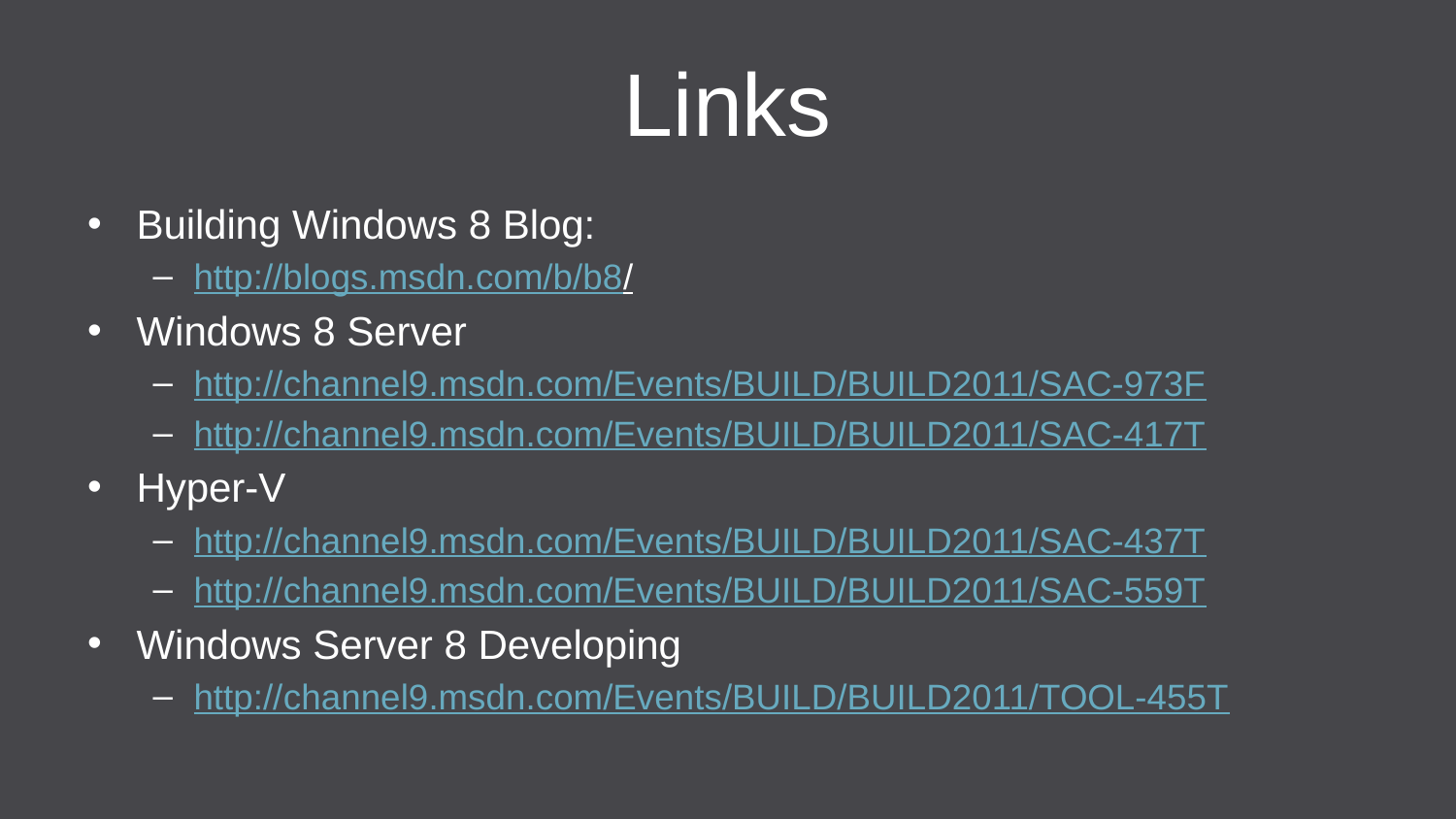

# Links
Building Windows 8 Blog:
http://blogs.msdn.com/b/b8/
Windows 8 Server
http://channel9.msdn.com/Events/BUILD/BUILD2011/SAC-973F
http://channel9.msdn.com/Events/BUILD/BUILD2011/SAC-417T
Hyper-V
http://channel9.msdn.com/Events/BUILD/BUILD2011/SAC-437T
http://channel9.msdn.com/Events/BUILD/BUILD2011/SAC-559T
Windows Server 8 Developing
http://channel9.msdn.com/Events/BUILD/BUILD2011/TOOL-455T